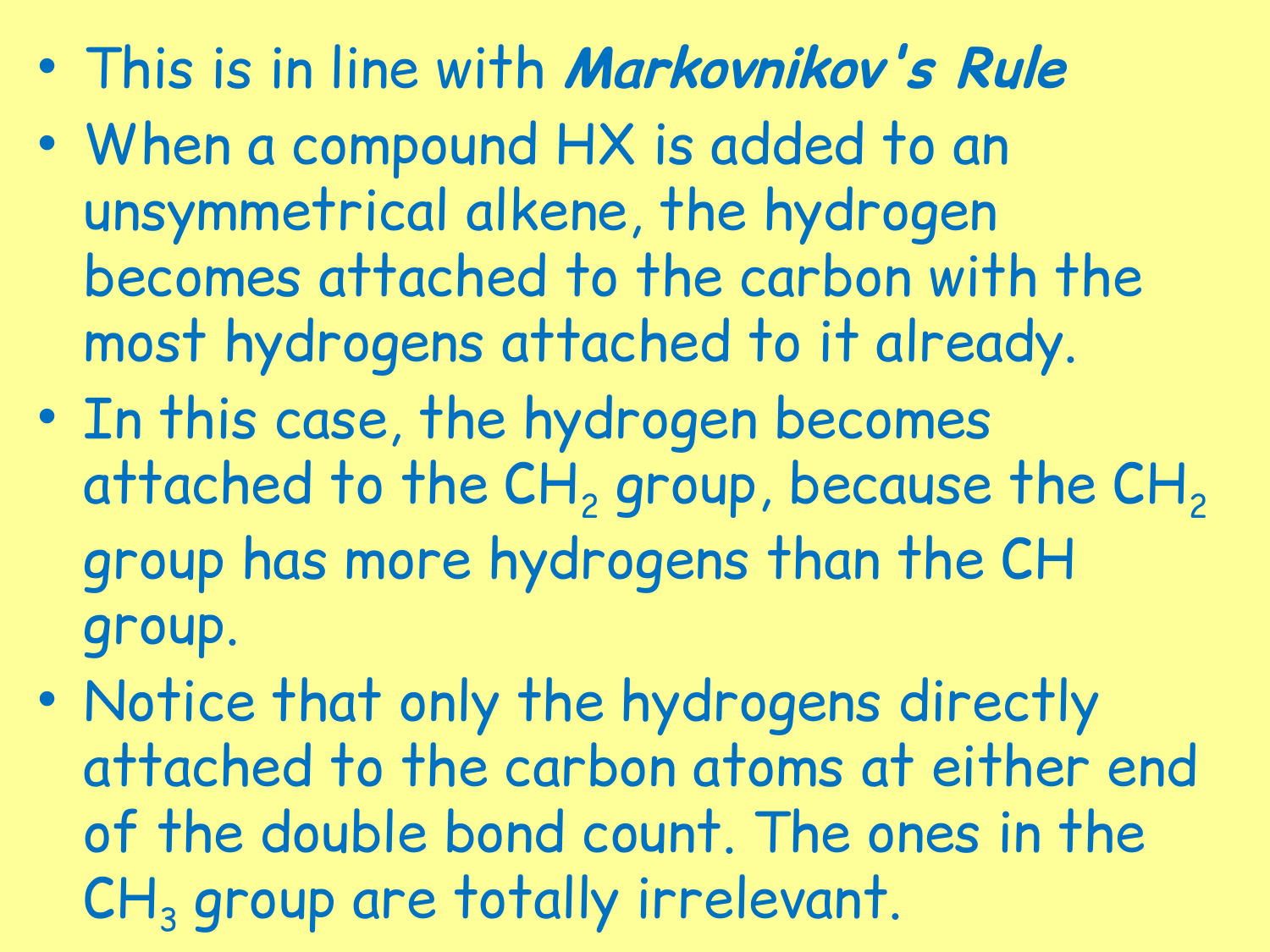

This is in line with Markovnikov's Rule
When a compound HX is added to an unsymmetrical alkene, the hydrogen becomes attached to the carbon with the most hydrogens attached to it already.
In this case, the hydrogen becomes attached to the CH2 group, because the CH2 group has more hydrogens than the CH group.
Notice that only the hydrogens directly attached to the carbon atoms at either end of the double bond count. The ones in the CH3 group are totally irrelevant.